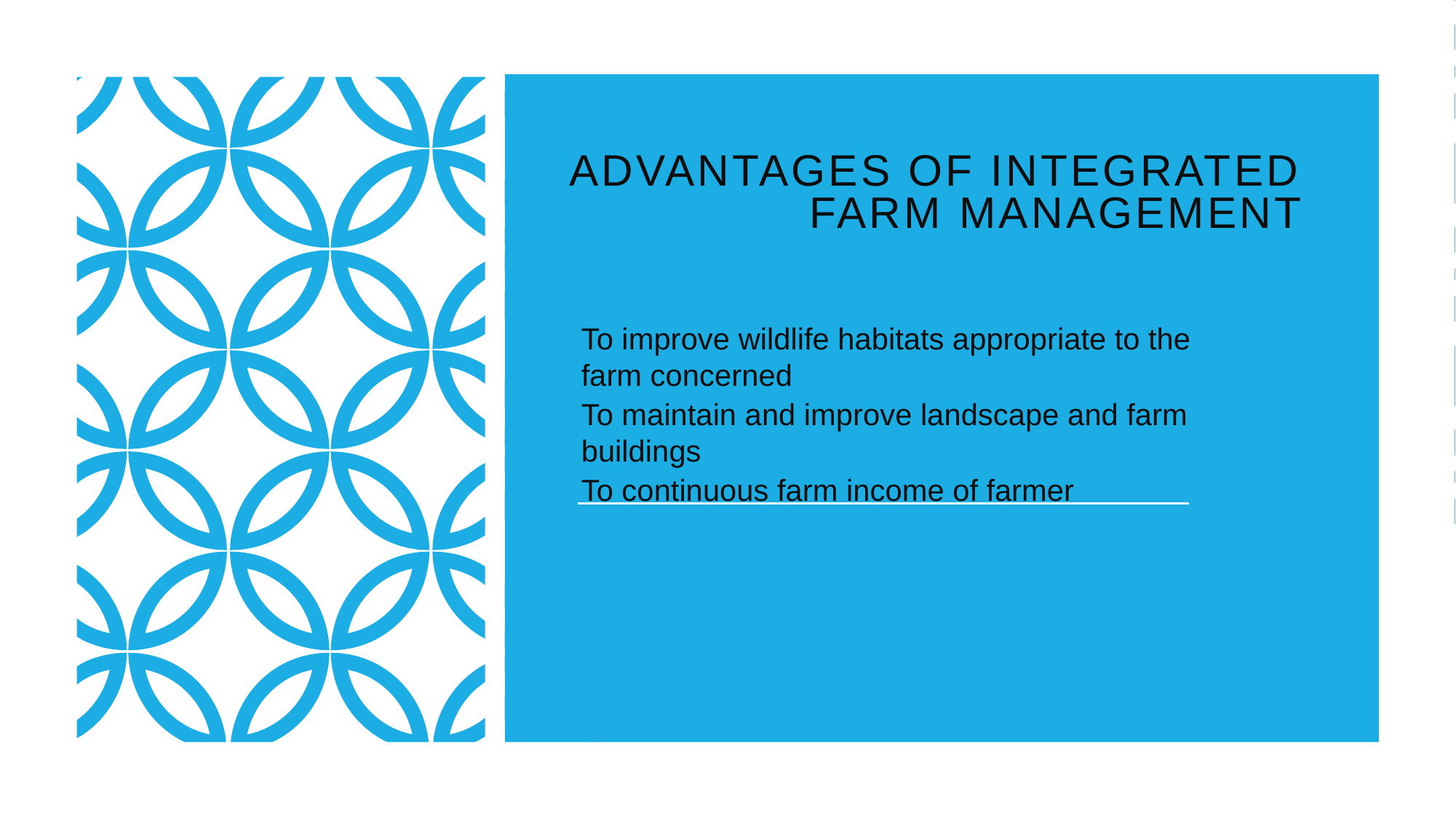

# Advantages of integrated farm management

To improve wildlife habitats appropriate to the
farm concerned
To maintain and improve landscape and farm
buildings
To continuous farm income of farmer